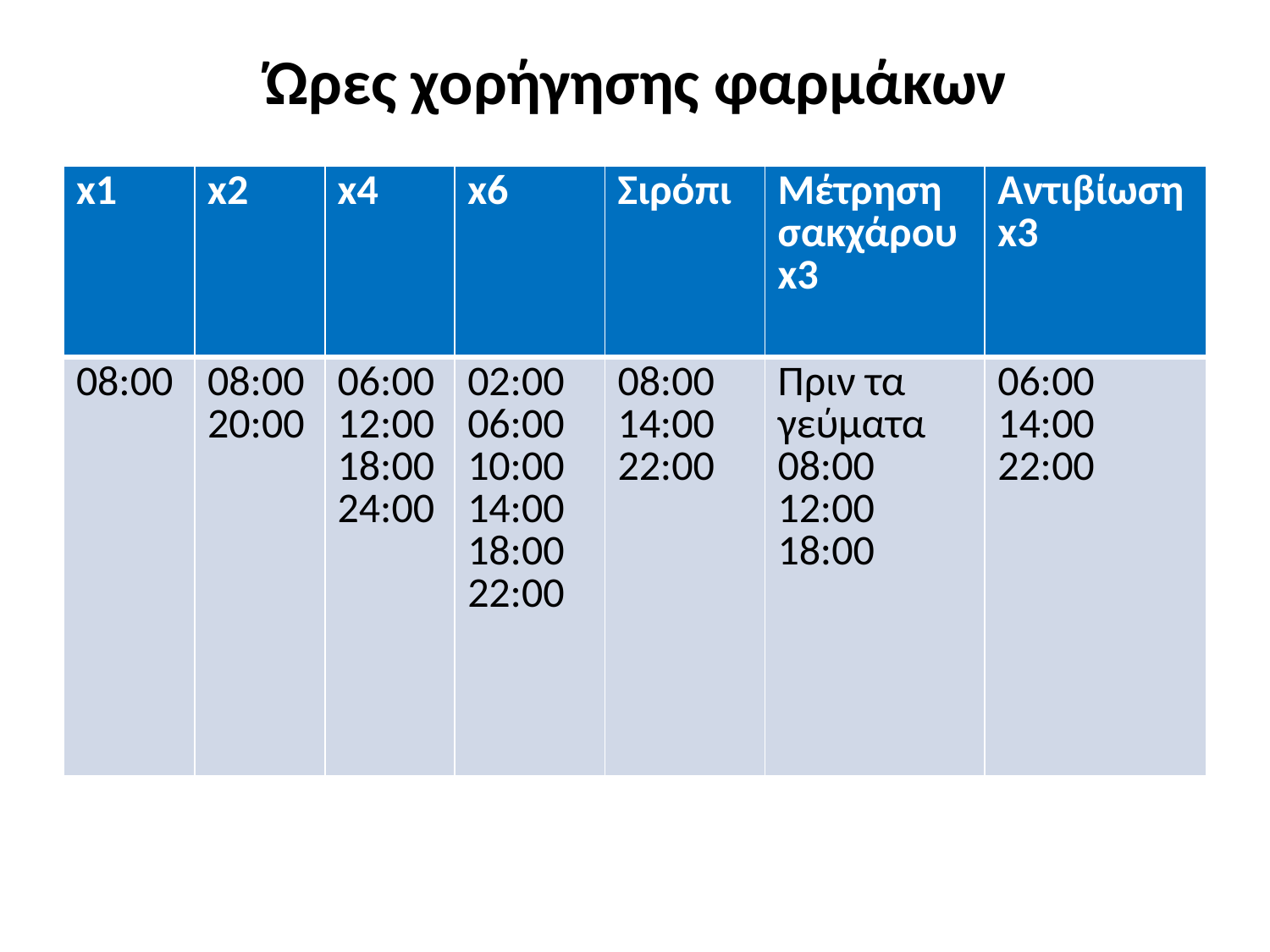

# Ώρες χορήγησης φαρμάκων
| x1 | x2 | x4 | x6 | Σιρόπι | Μέτρηση σακχάρου x3 | Αντιβίωση x3 |
| --- | --- | --- | --- | --- | --- | --- |
| 08:00 | 08:00 20:00 | 06:00 12:00 18:00 24:00 | 02:00 06:00 10:00 14:00 18:00 22:00 | 08:00 14:00 22:00 | Πριν τα γεύματα 08:00 12:00 18:00 | 06:00 14:00 22:00 |